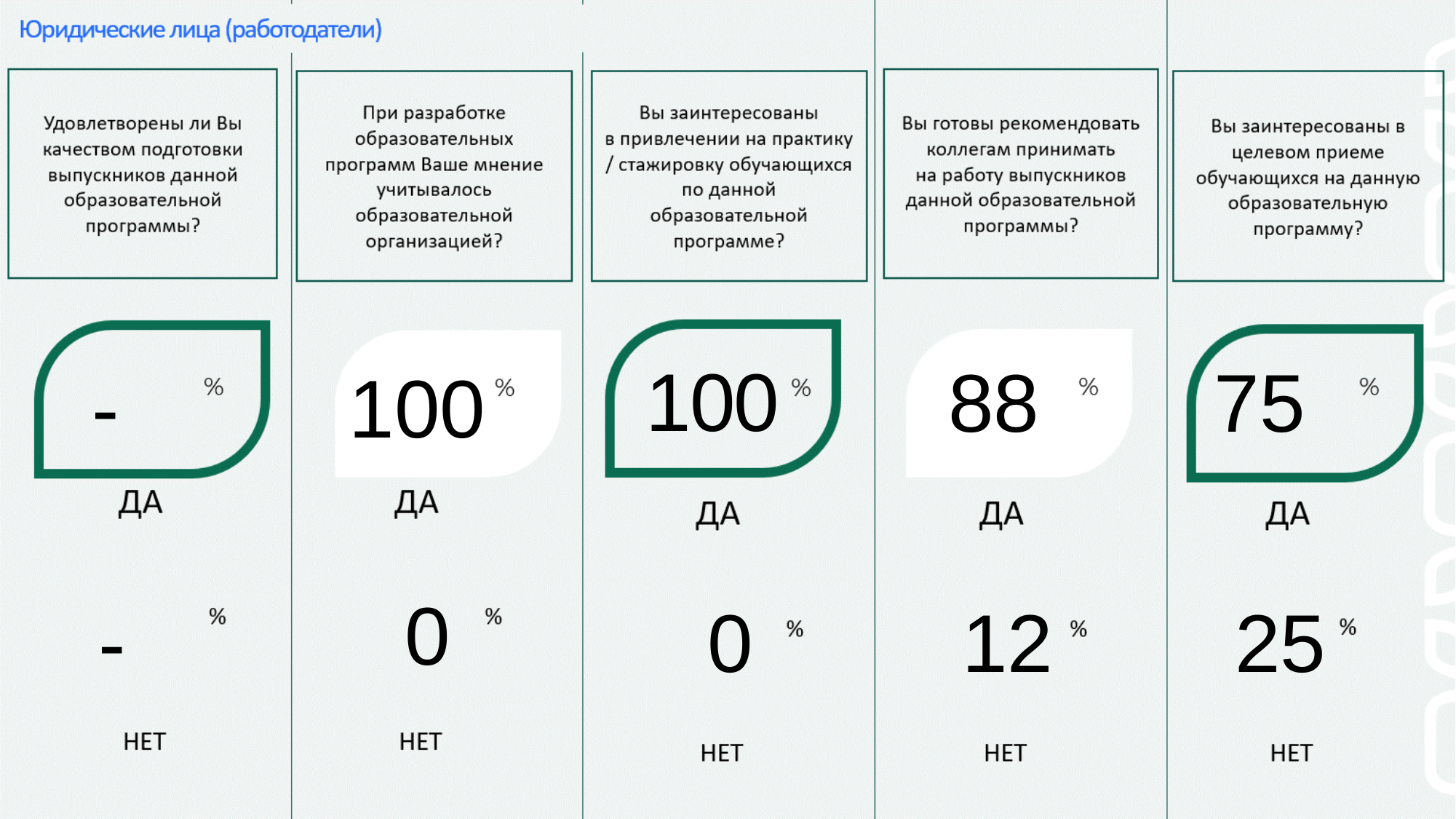

100
88
75
-
100
0
-
0
12
25